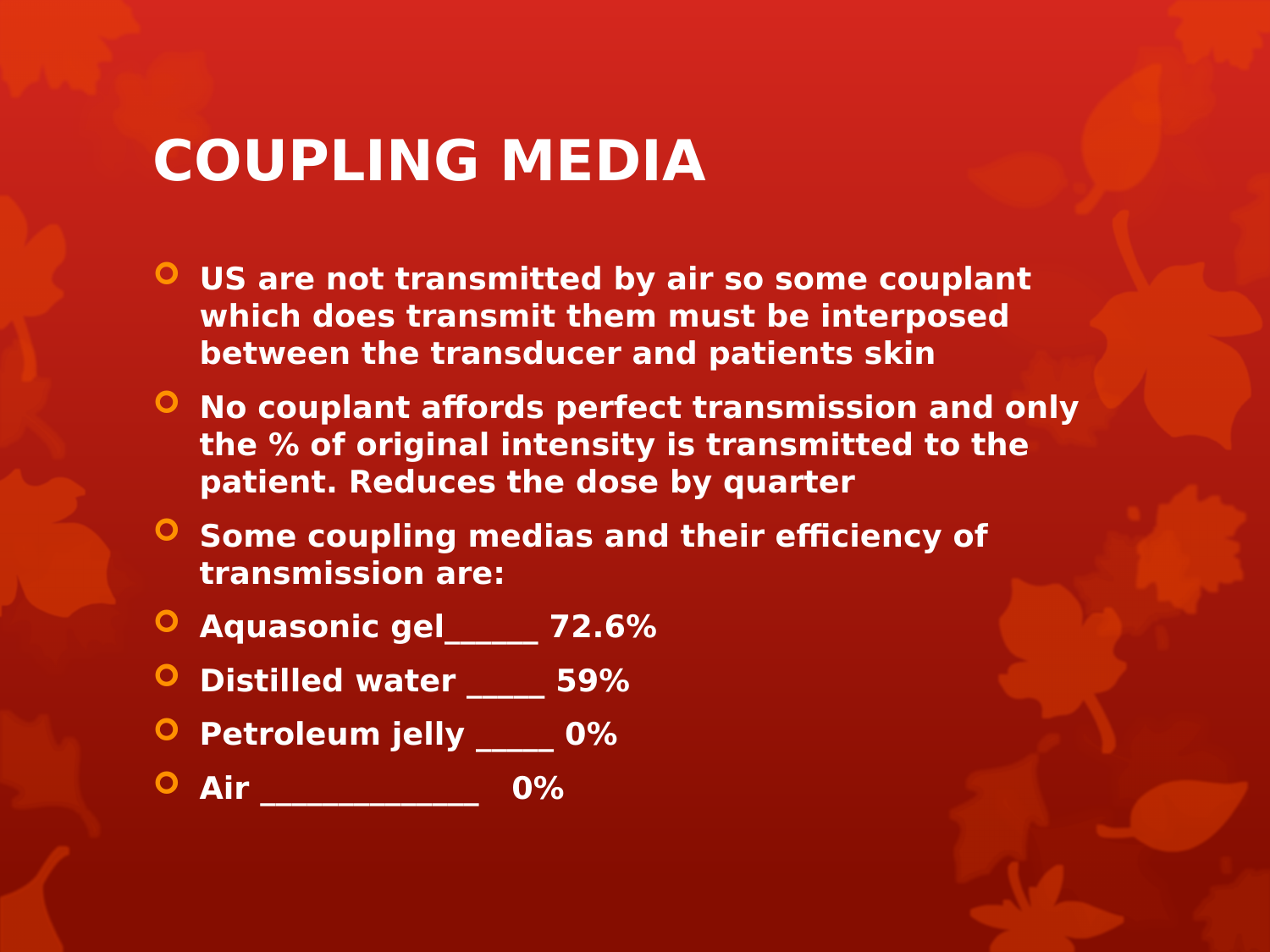

# COUPLING MEDIA
US are not transmitted by air so some couplant which does transmit them must be interposed between the transducer and patients skin
No couplant affords perfect transmission and only the % of original intensity is transmitted to the patient. Reduces the dose by quarter
Some coupling medias and their efficiency of transmission are:
Aquasonic gel______ 72.6%
Distilled water _____ 59%
Petroleum jelly _____ 0%
Air ______________   0%